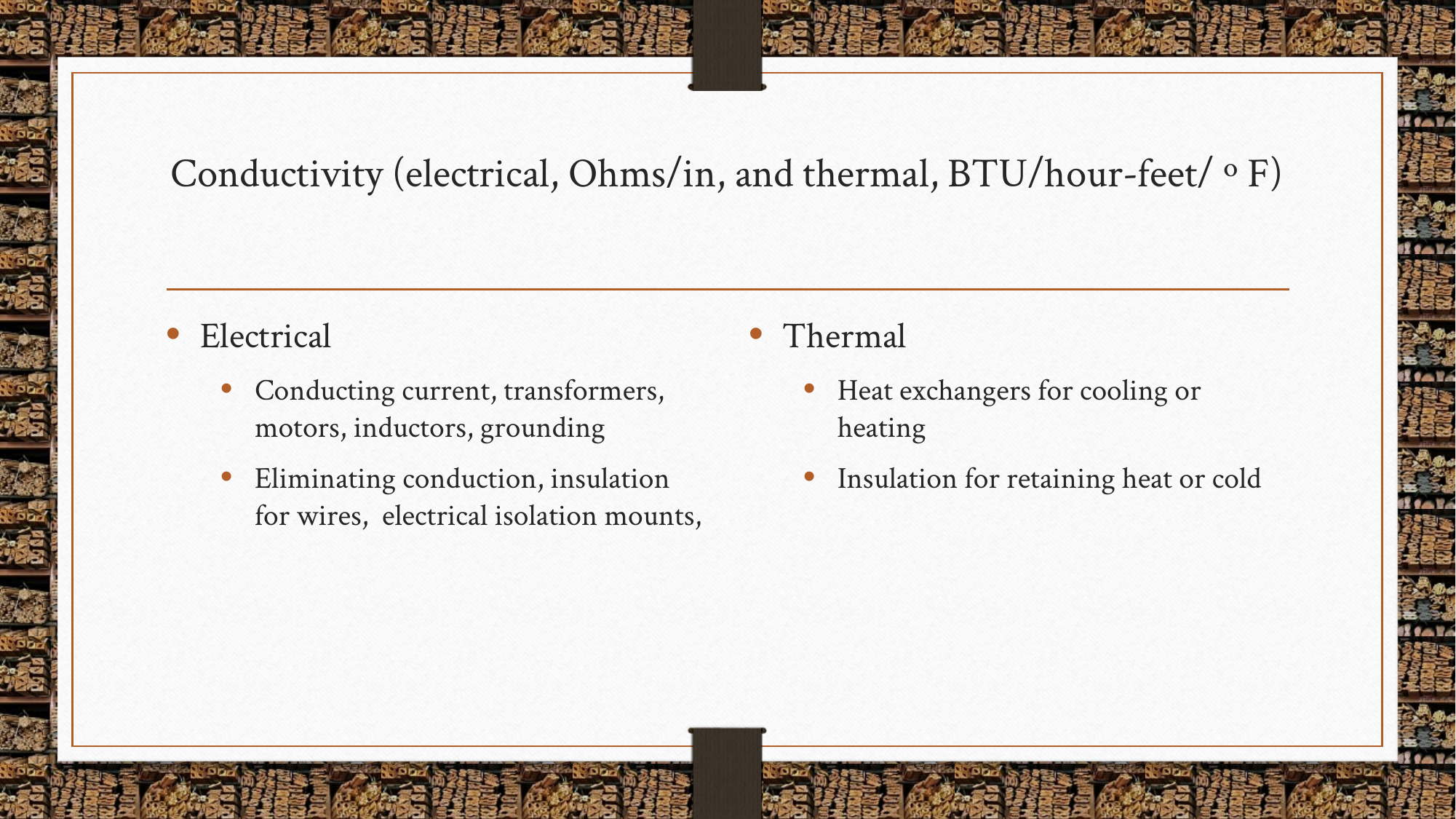

# Conductivity (electrical, Ohms/in, and thermal, BTU/hour-feet/ º F)
Electrical
Conducting current, transformers, motors, inductors, grounding
Eliminating conduction, insulation for wires,  electrical isolation mounts,
Thermal
Heat exchangers for cooling or heating
Insulation for retaining heat or cold